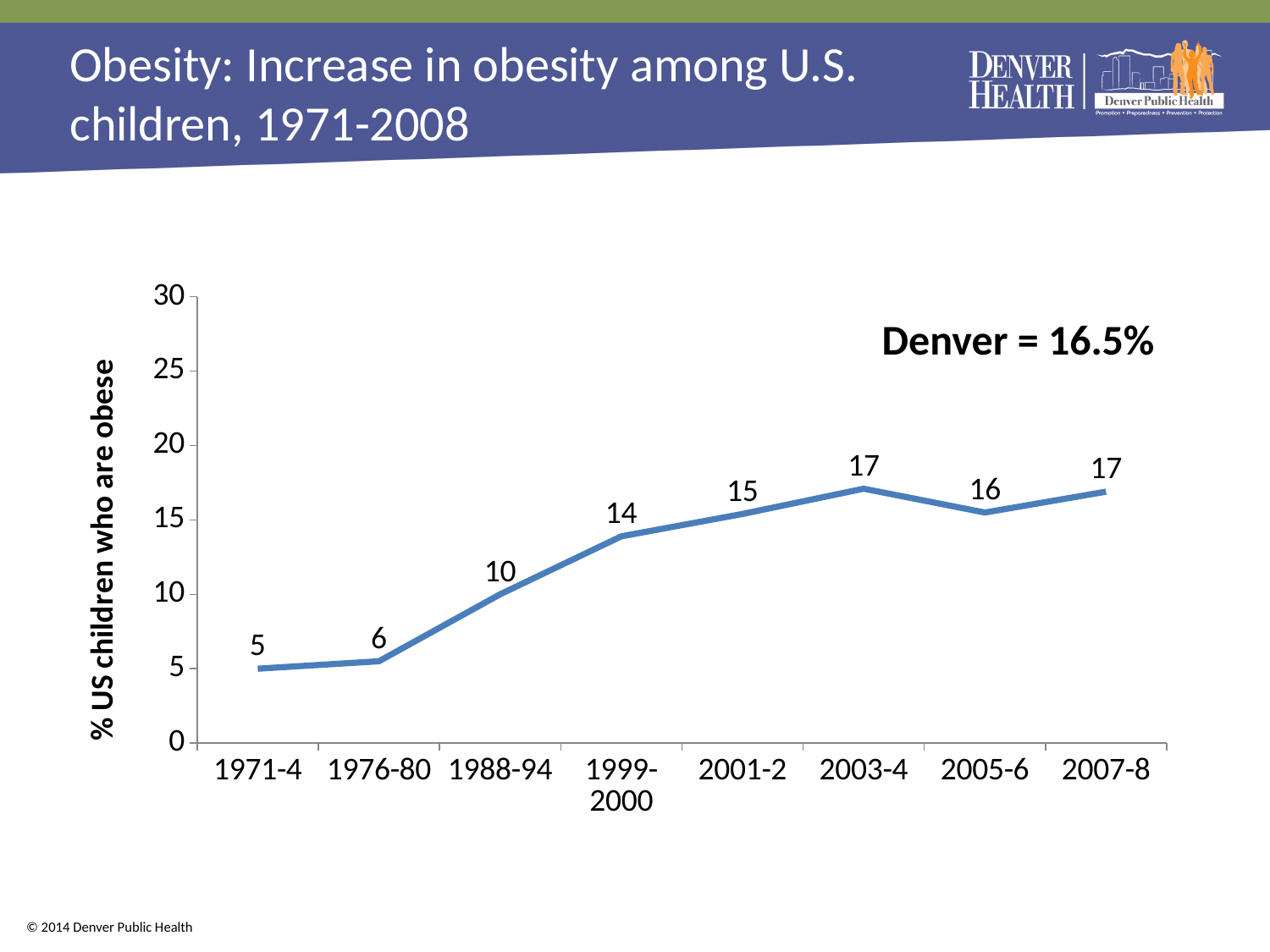

# Obesity: Increase in obesity among U.S. children, 1971-2008

### Chart

| Category |  |
|---|---|
| 1971-4 | 5.0 |
| 1976-80 | 5.5 |
| 1988-94 | 10.0 |
| 1999-2000 | 13.9 |
| 2001-2 | 15.4 |
| 2003-4 | 17.1 |
| 2005-6 | 15.5 |
| 2007-8 | 16.9 |
Denver = 16.5%